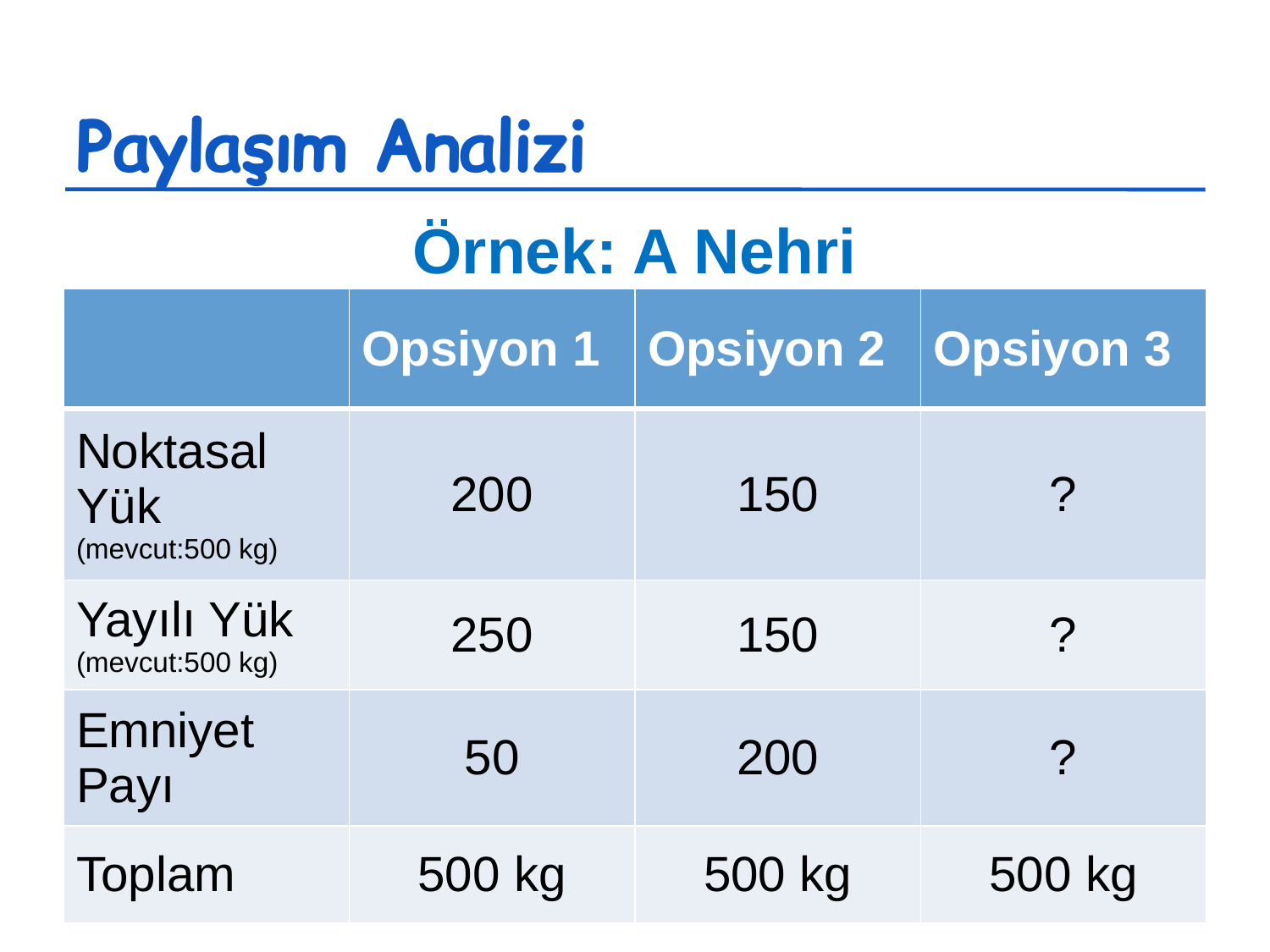

# Paylaşım Analizi
Örnek: A Nehri
|  | Opsiyon 1 | Opsiyon 2 | Opsiyon 3 |
| --- | --- | --- | --- |
| Noktasal Yük (mevcut:500 kg) | 200 | 150 | ? |
| Yayılı Yük (mevcut:500 kg) | 250 | 150 | ? |
| Emniyet Payı | 50 | 200 | ? |
| Toplam | 500 kg | 500 kg | 500 kg |